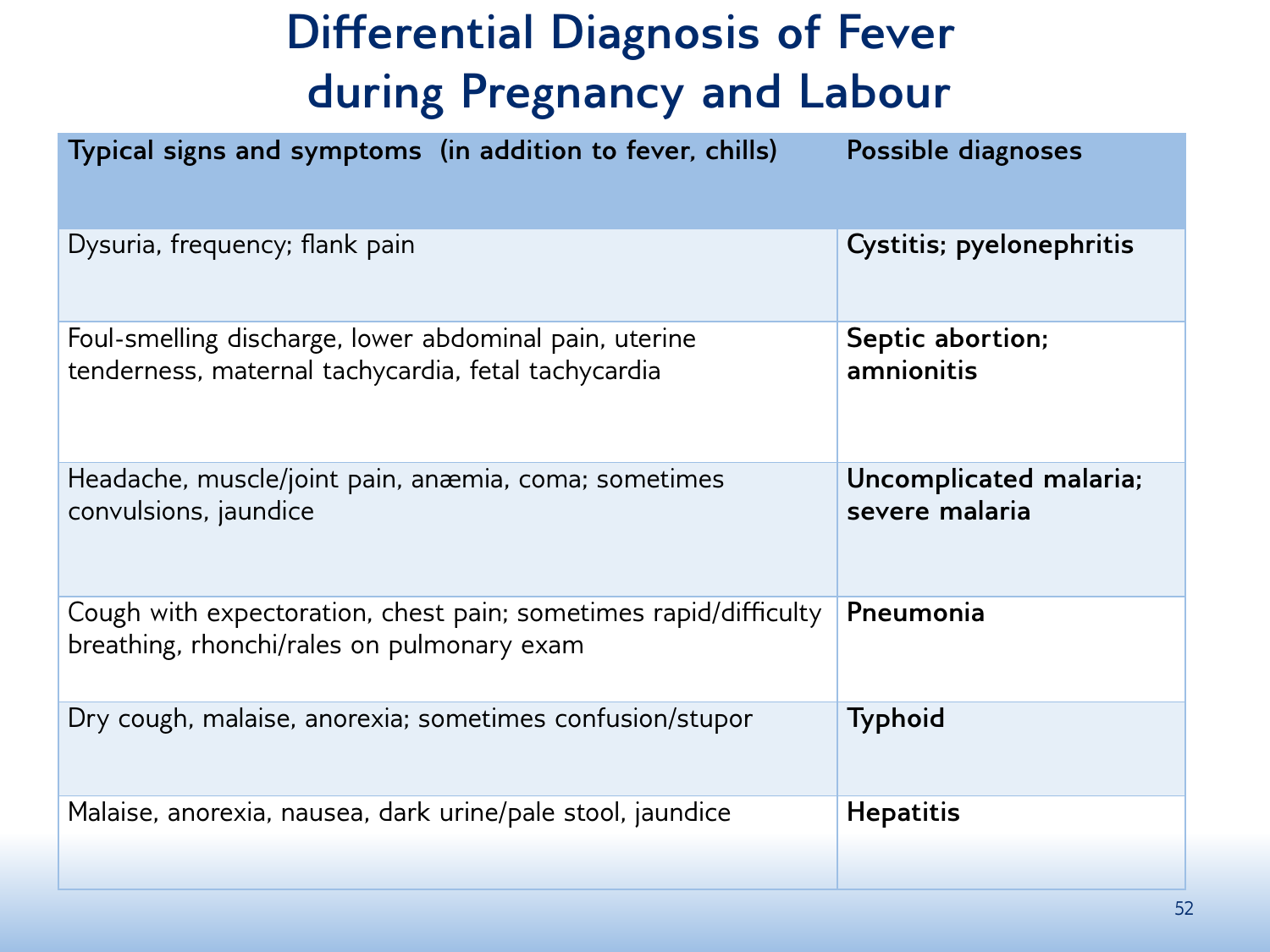

# Differential Diagnosis of Fever during Pregnancy and Labour
| Typical signs and symptoms (in addition to fever, chills) | Possible diagnoses |
| --- | --- |
| Dysuria, frequency; flank pain | Cystitis; pyelonephritis |
| Foul-smelling discharge, lower abdominal pain, uterine tenderness, maternal tachycardia, fetal tachycardia | Septic abortion; amnionitis |
| Headache, muscle/joint pain, anaemia, coma; sometimes convulsions, jaundice | Uncomplicated malaria; severe malaria |
| Cough with expectoration, chest pain; sometimes rapid/difficulty breathing, rhonchi/rales on pulmonary exam | Pneumonia |
| Dry cough, malaise, anorexia; sometimes confusion/stupor | Typhoid |
| Malaise, anorexia, nausea, dark urine/pale stool, jaundice | Hepatitis |
52